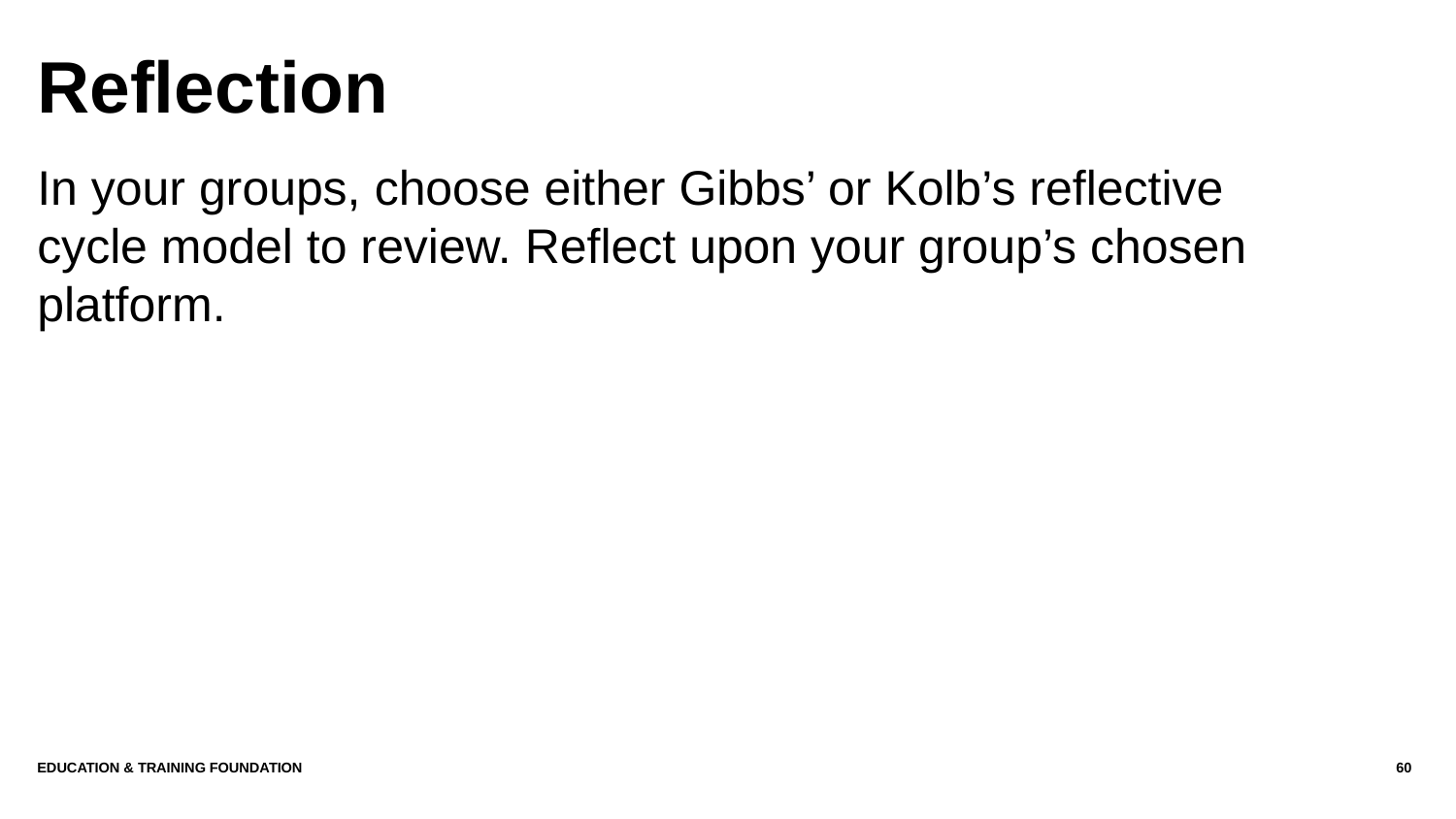

# Reflection
In your groups, choose either Gibbs’ or Kolb’s reflective cycle model to review. Reflect upon your group’s chosen platform.

Education & Training Foundation
60